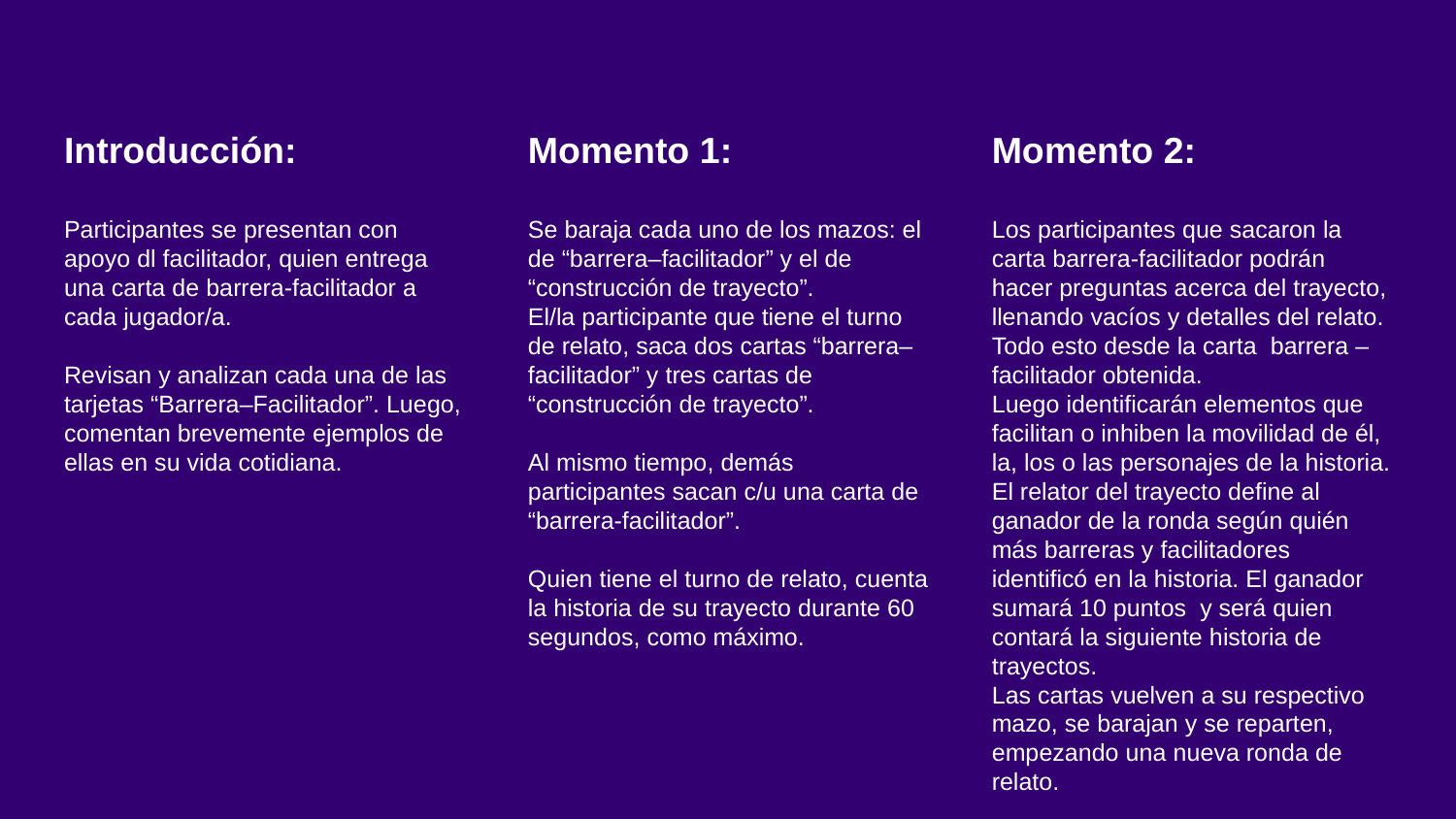

Momento 1:
Se baraja cada uno de los mazos: el de “barrera–facilitador” y el de “construcción de trayecto”.
El/la participante que tiene el turno de relato, saca dos cartas “barrera–facilitador” y tres cartas de “construcción de trayecto”.
Al mismo tiempo, demás participantes sacan c/u una carta de “barrera-facilitador”.
Quien tiene el turno de relato, cuenta la historia de su trayecto durante 60 segundos, como máximo.
# Introducción:
Participantes se presentan con apoyo dl facilitador, quien entrega una carta de barrera-facilitador a cada jugador/a.
Revisan y analizan cada una de las tarjetas “Barrera–Facilitador”. Luego, comentan brevemente ejemplos de ellas en su vida cotidiana.
Momento 2:
Los participantes que sacaron la carta barrera-facilitador podrán hacer preguntas acerca del trayecto, llenando vacíos y detalles del relato. Todo esto desde la carta  barrera – facilitador obtenida.
Luego identificarán elementos que facilitan o inhiben la movilidad de él, la, los o las personajes de la historia.
El relator del trayecto define al ganador de la ronda según quién más barreras y facilitadores identificó en la historia. El ganador sumará 10 puntos  y será quien contará la siguiente historia de trayectos.
Las cartas vuelven a su respectivo mazo, se barajan y se reparten, empezando una nueva ronda de relato.